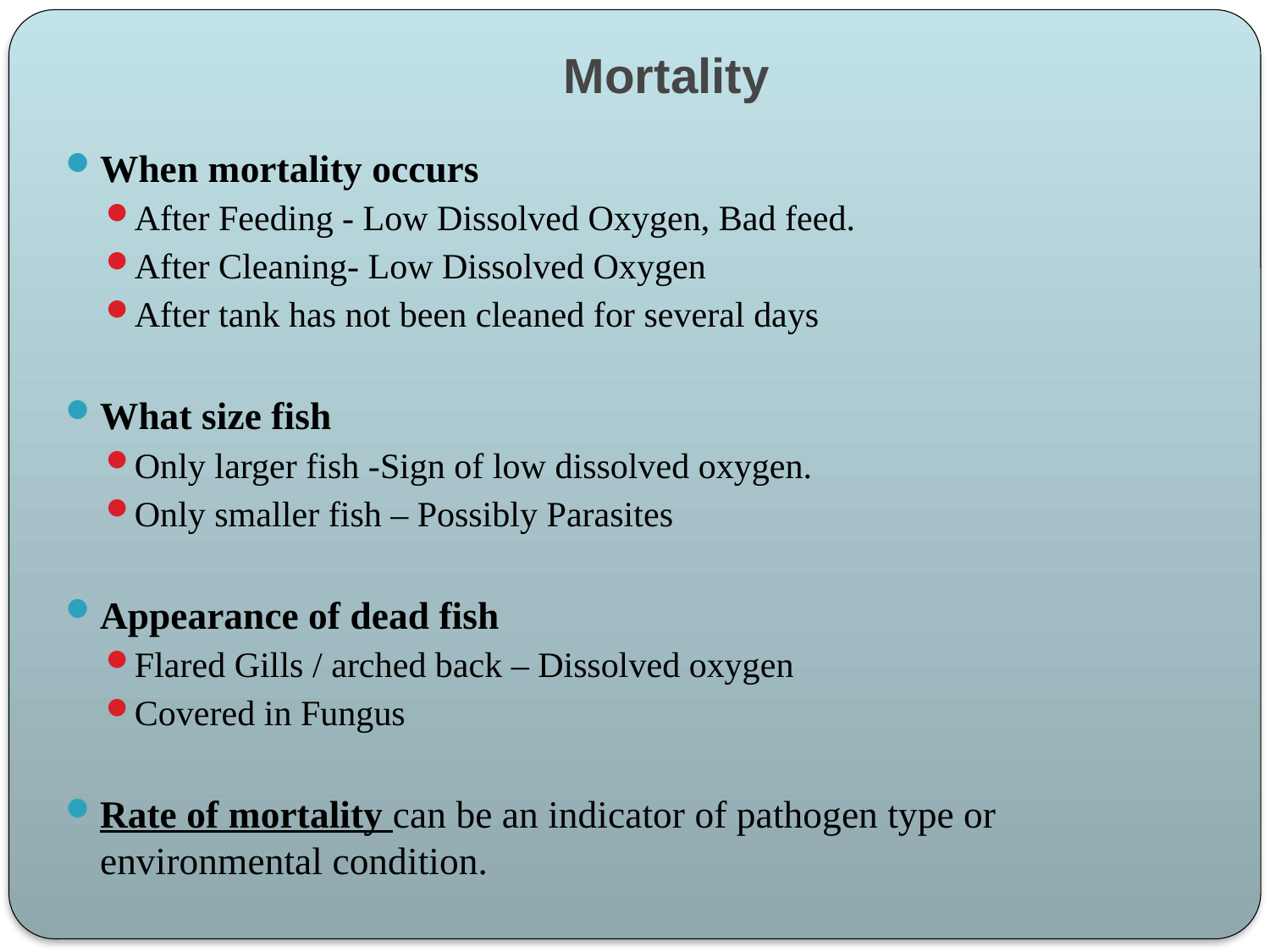

# Mortality
When mortality occurs
After Feeding - Low Dissolved Oxygen, Bad feed.
After Cleaning- Low Dissolved Oxygen
After tank has not been cleaned for several days

What size fish
Only larger fish -Sign of low dissolved oxygen.
Only smaller fish – Possibly Parasites

Appearance of dead fish
Flared Gills / arched back – Dissolved oxygen
Covered in Fungus

Rate of mortality can be an indicator of pathogen type or environmental condition.